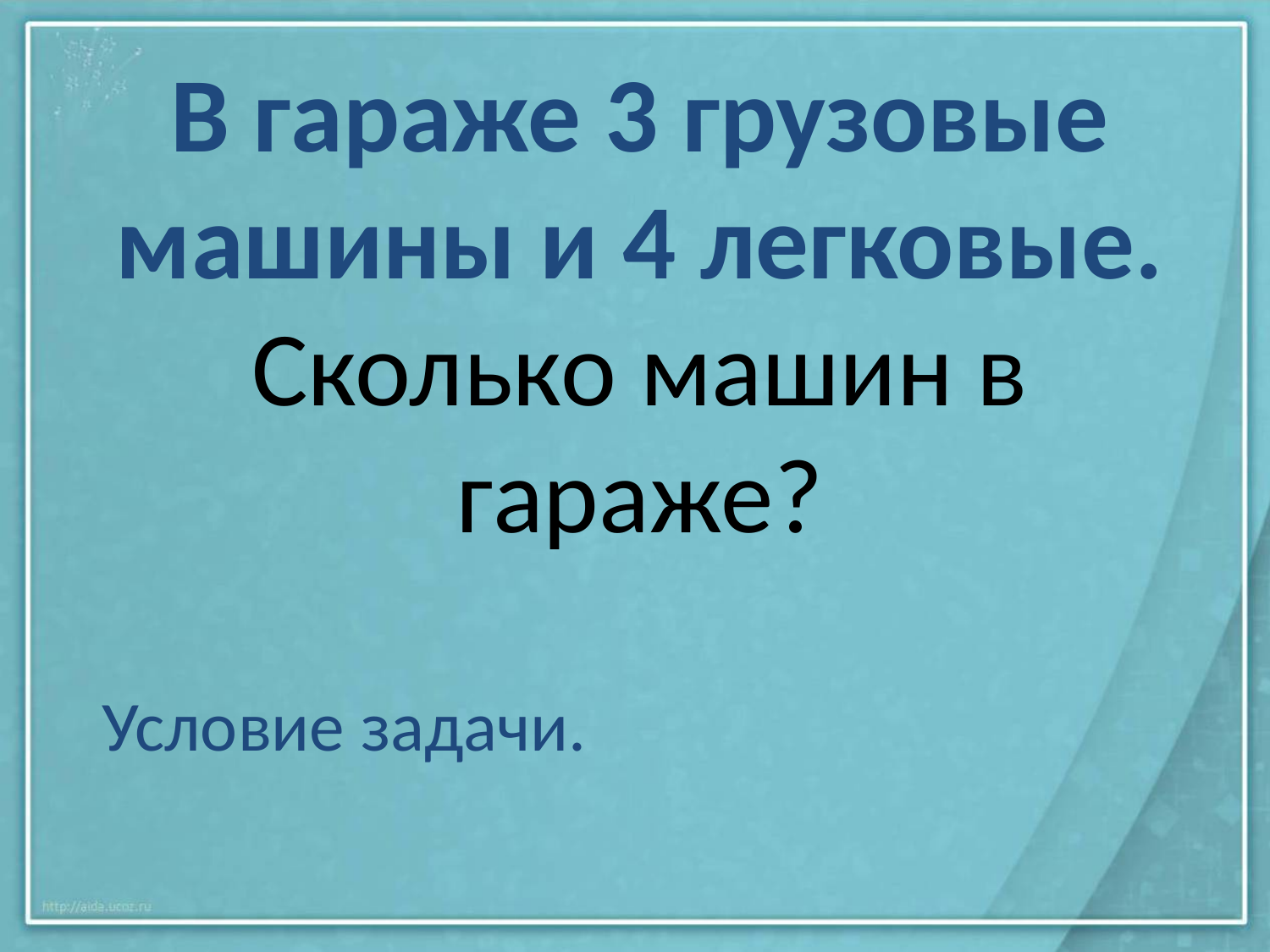

В гараже 3 грузовые машины и 4 легковые. Сколько машин в гараже?

Условие задачи.